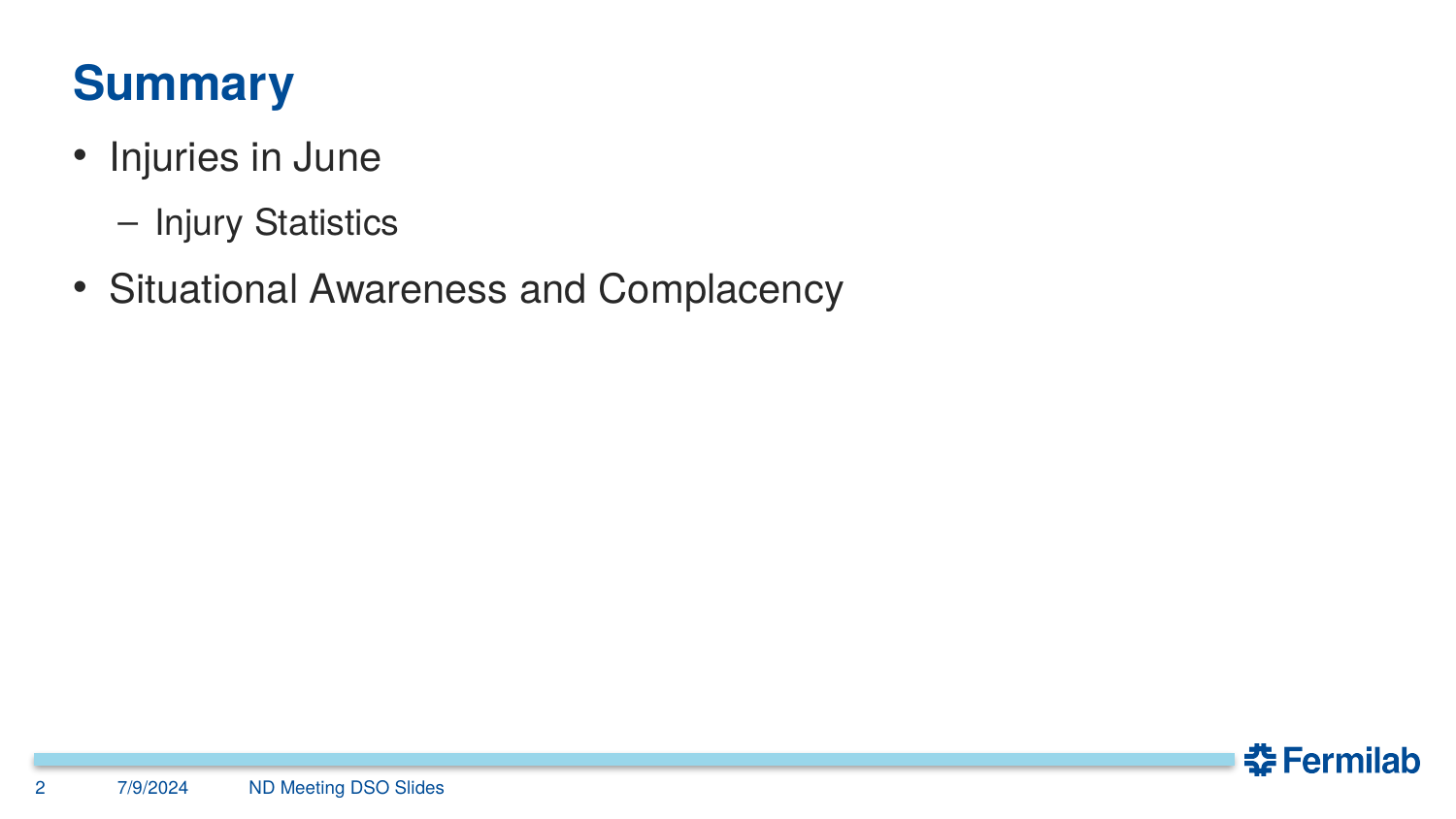

# Summary
Injuries in June
Injury Statistics
Situational Awareness and Complacency
2
7/9/2024
 ND Meeting DSO Slides